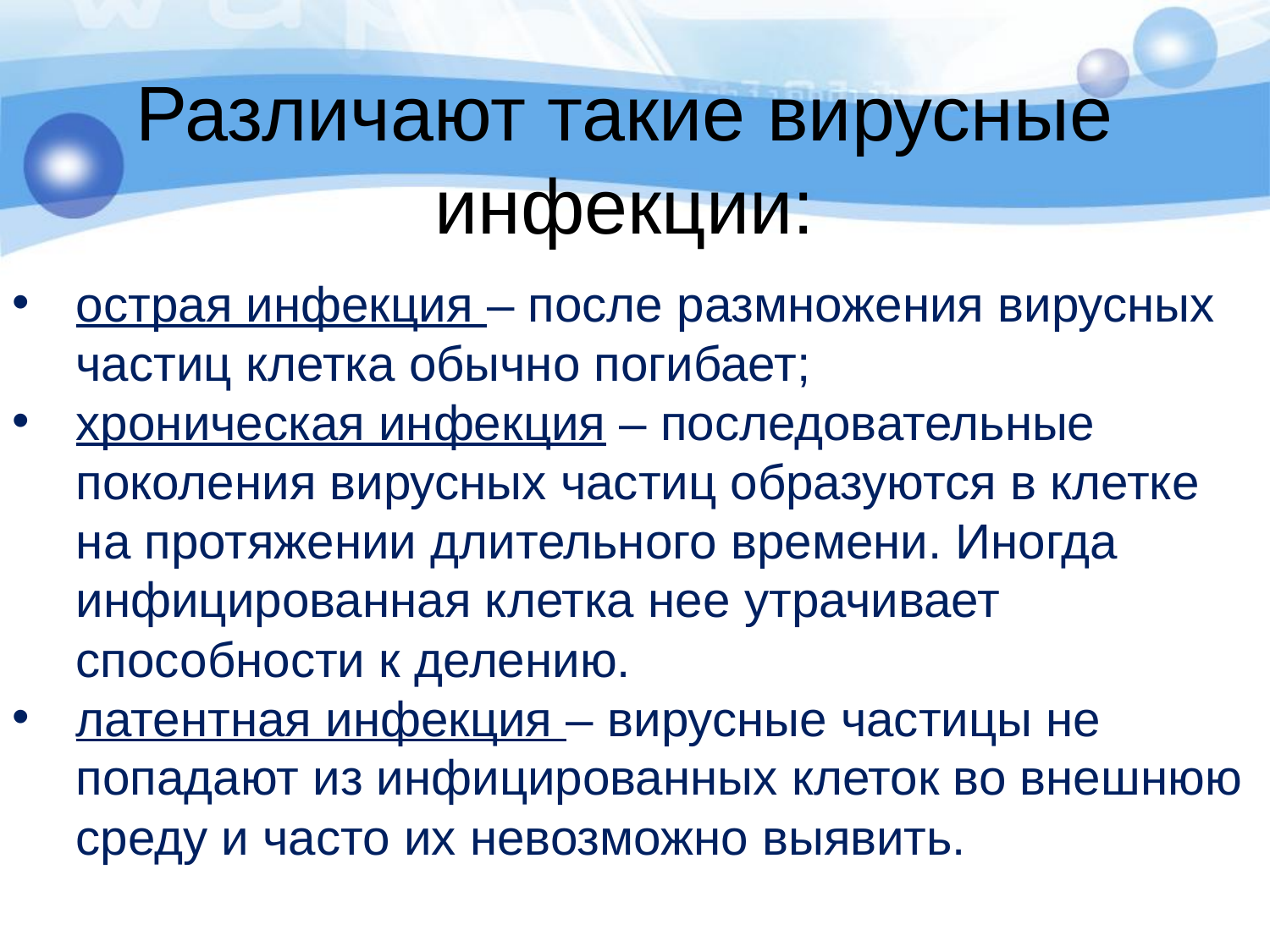

# Различают такие вирусные инфекции:
острая инфекция – после размножения вирусных частиц клетка обычно погибает;
хроническая инфекция – последовательные поколения вирусных частиц образуются в клетке на протяжении длительного времени. Иногда инфицированная клетка нее утрачивает способности к делению.
латентная инфекция – вирусные частицы не попадают из инфицированных клеток во внешнюю среду и часто их невозможно выявить.